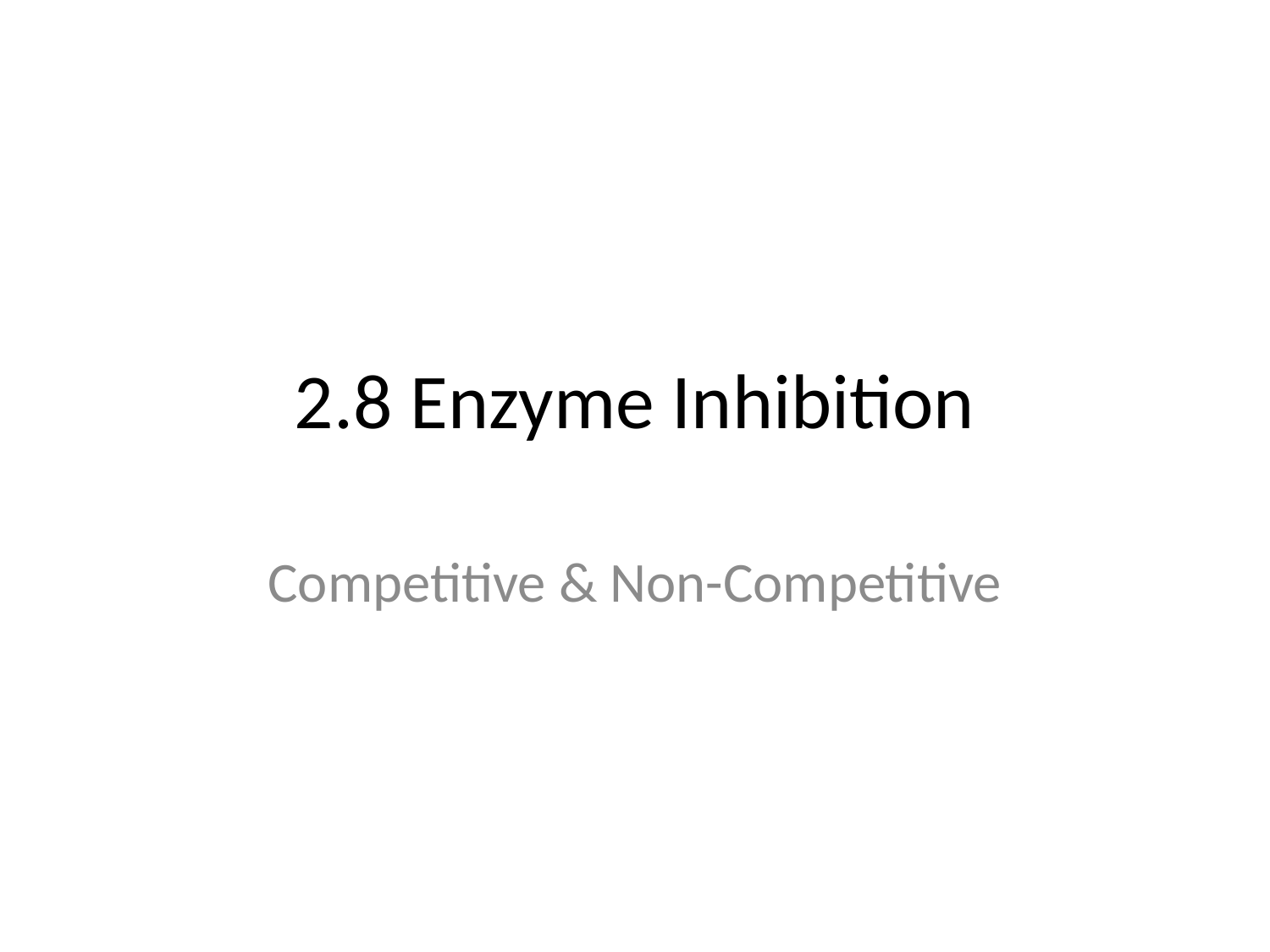

# 2.8 Enzyme Inhibition
Competitive & Non-Competitive